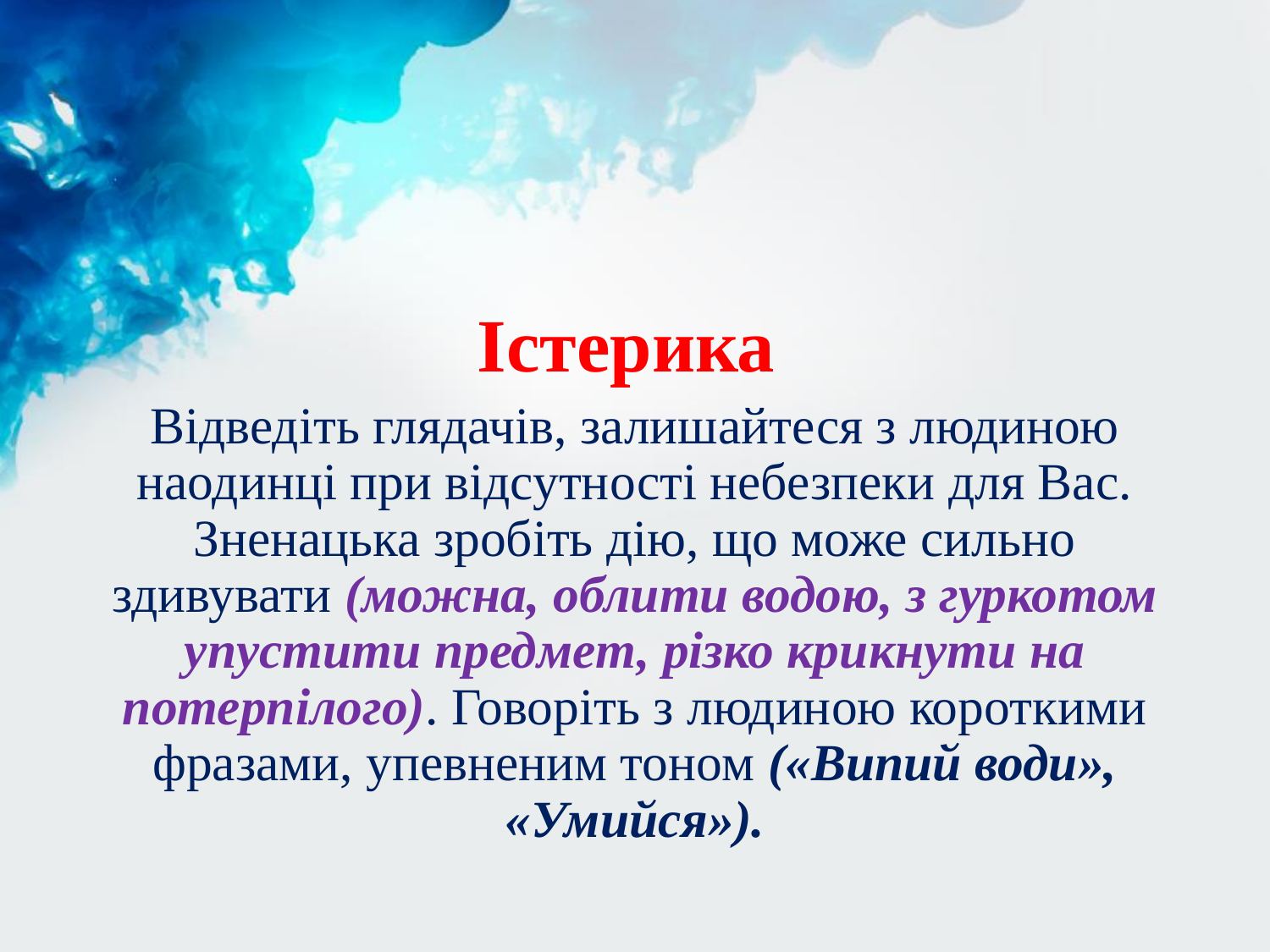

Істерика
Відведіть глядачів, залишайтеся з людиною наодинці при відсутності небезпеки для Вас. Зненацька зробіть дію, що може сильно здивувати (можна, облити водою, з гуркотом упустити предмет, різко крикнути на потерпілого). Говоріть з людиною короткими фразами, упевненим тоном («Випий води», «Умийся»).